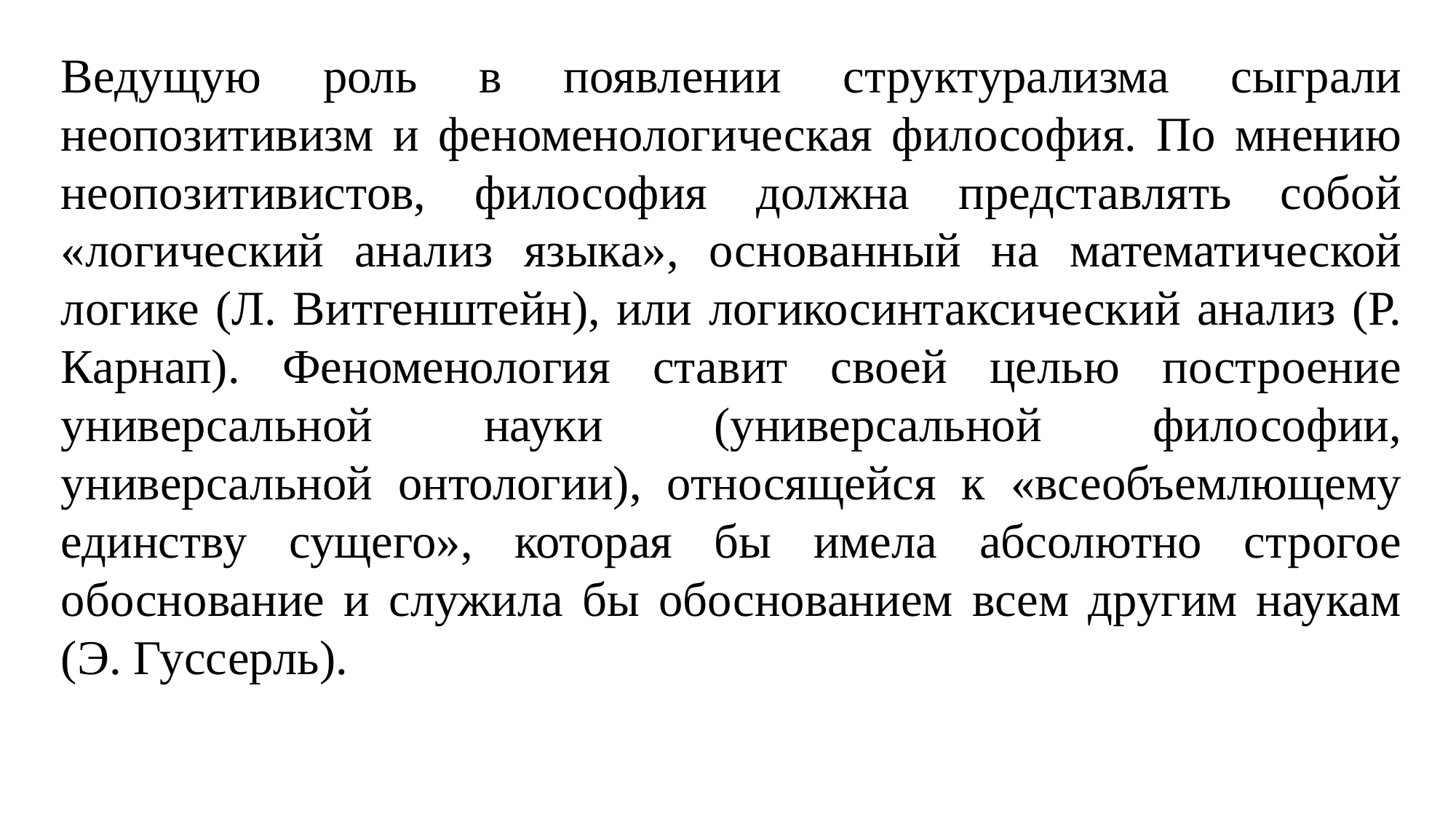

Ведущую роль в появлении структурализма сыграли неопозитивизм и феноменологическая философия. По мнению неопозитивистов, философия должна представлять собой «логический анализ языка», основанный на математической логике (Л. Витгенштейн), или логикосинтаксический анализ (Р. Карнап). Феноменология ставит своей целью построение универсальной науки (универсальной философии, универсальной онтологии), относящейся к «всеобъемлющему единству сущего», которая бы имела абсолютно строгое обоснование и служила бы обоснованием всем другим наукам (Э. Гуссерль).